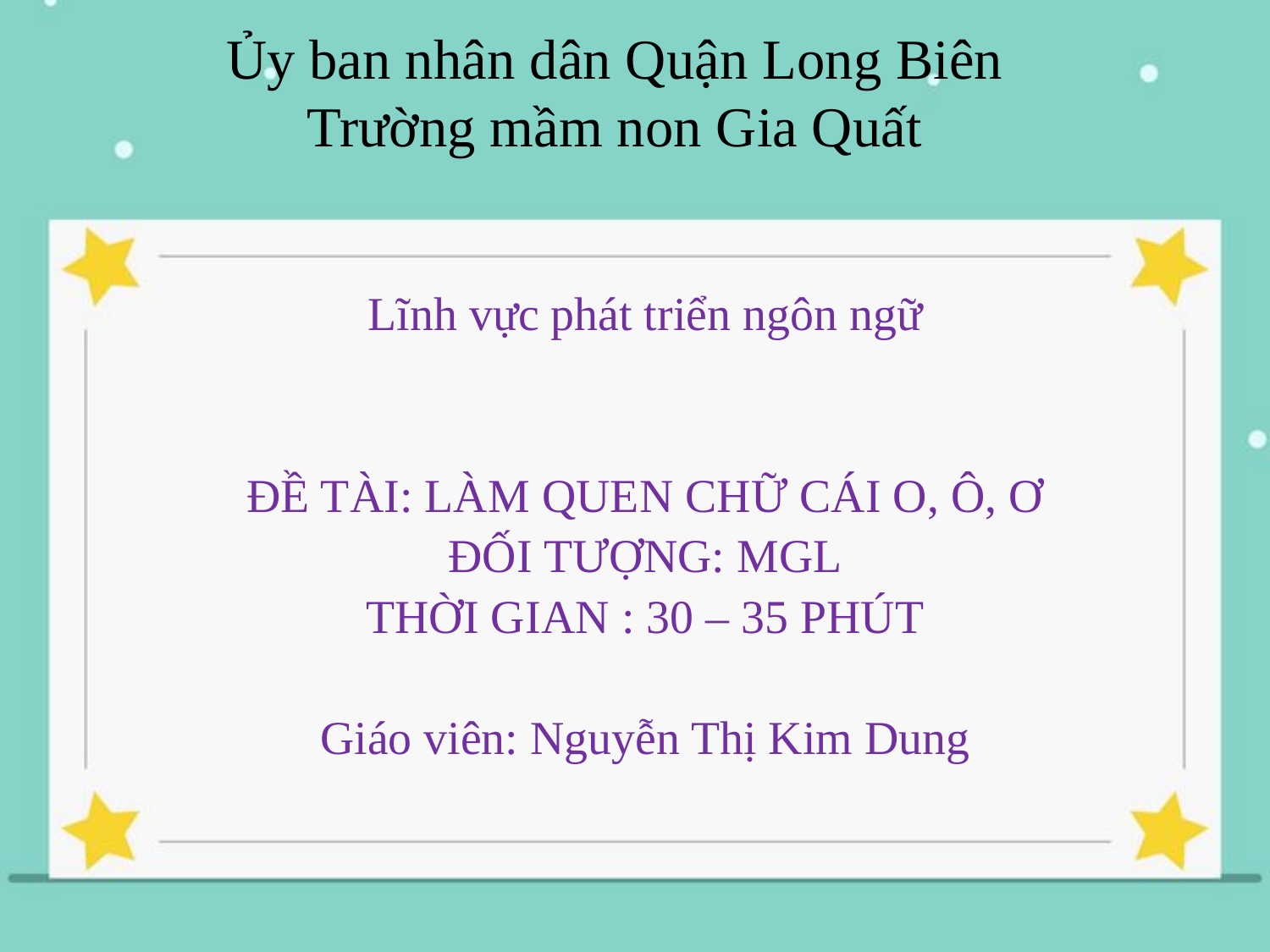

Ủy ban nhân dân Quận Long Biên
Trường mầm non Gia Quất

Lĩnh vực phát triển ngôn ngữ

ĐỀ TÀI: LÀM QUEN CHỮ CÁI O, Ô, Ơ
ĐỐI TƯỢNG: MGL
THỜI GIAN : 30 – 35 PHÚT

Giáo viên: Nguyễn Thị Kim Dung